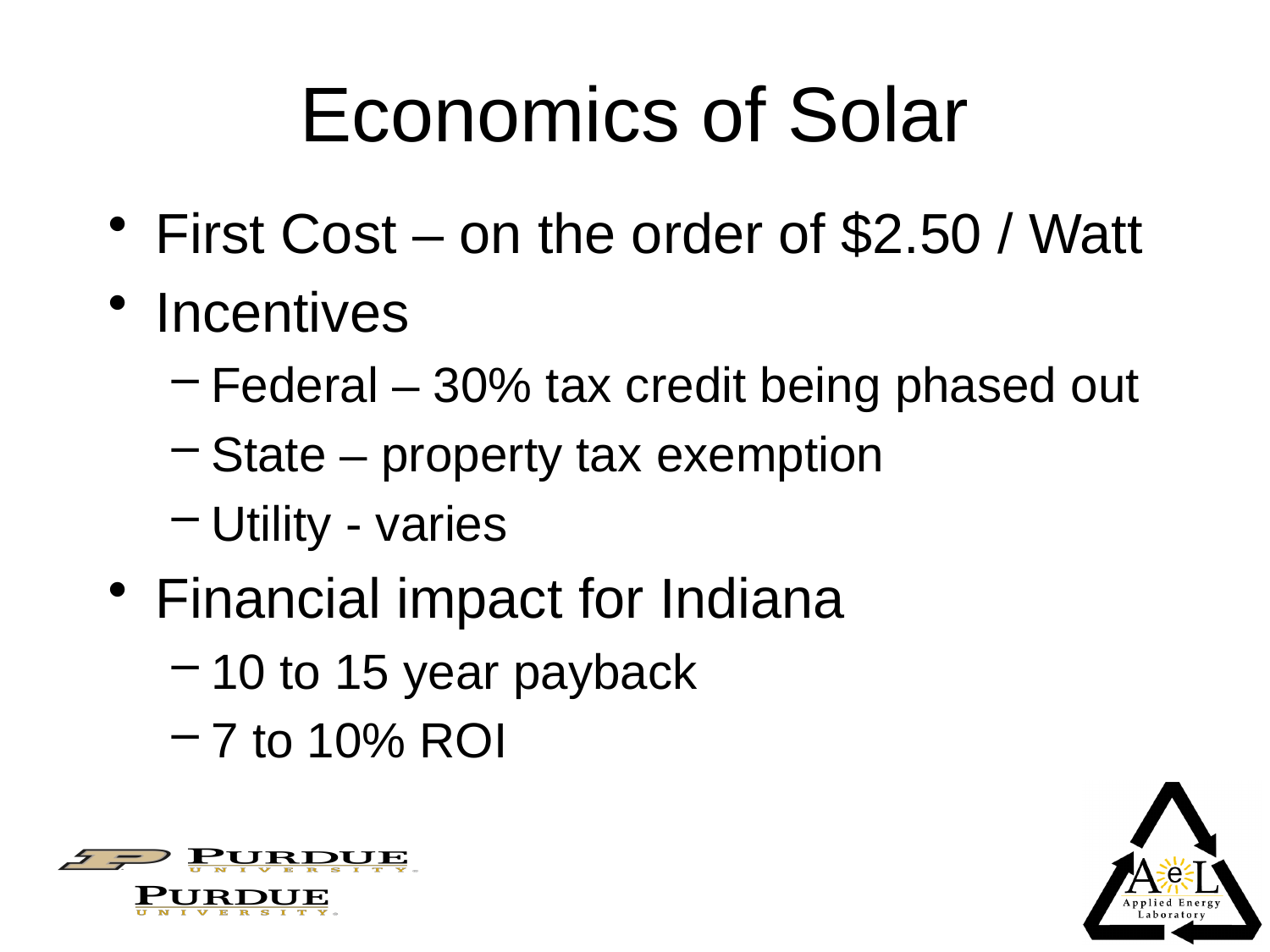

# Economics of Solar
First Cost – on the order of $2.50 / Watt
Incentives
Federal – 30% tax credit being phased out
State – property tax exemption
Utility - varies
Financial impact for Indiana
10 to 15 year payback
7 to 10% ROI